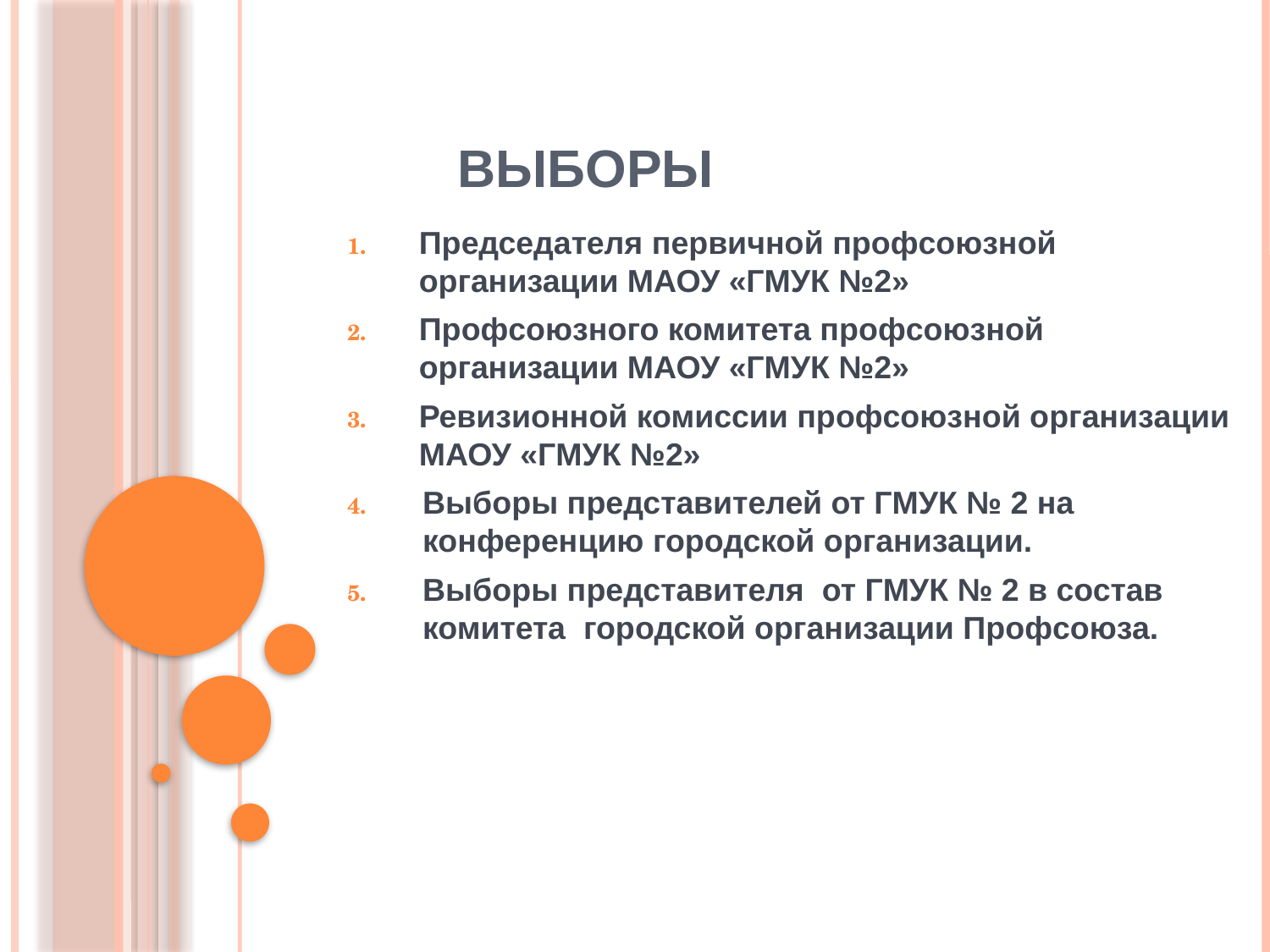

# ВЫБОРЫ
Председателя первичной профсоюзной организации МАОУ «ГМУК №2»
Профсоюзного комитета профсоюзной организации МАОУ «ГМУК №2»
Ревизионной комиссии профсоюзной организации МАОУ «ГМУК №2»
Выборы представителей от ГМУК № 2 на конференцию городской организации.
Выборы представителя  от ГМУК № 2 в состав комитета  городской организации Профсоюза.